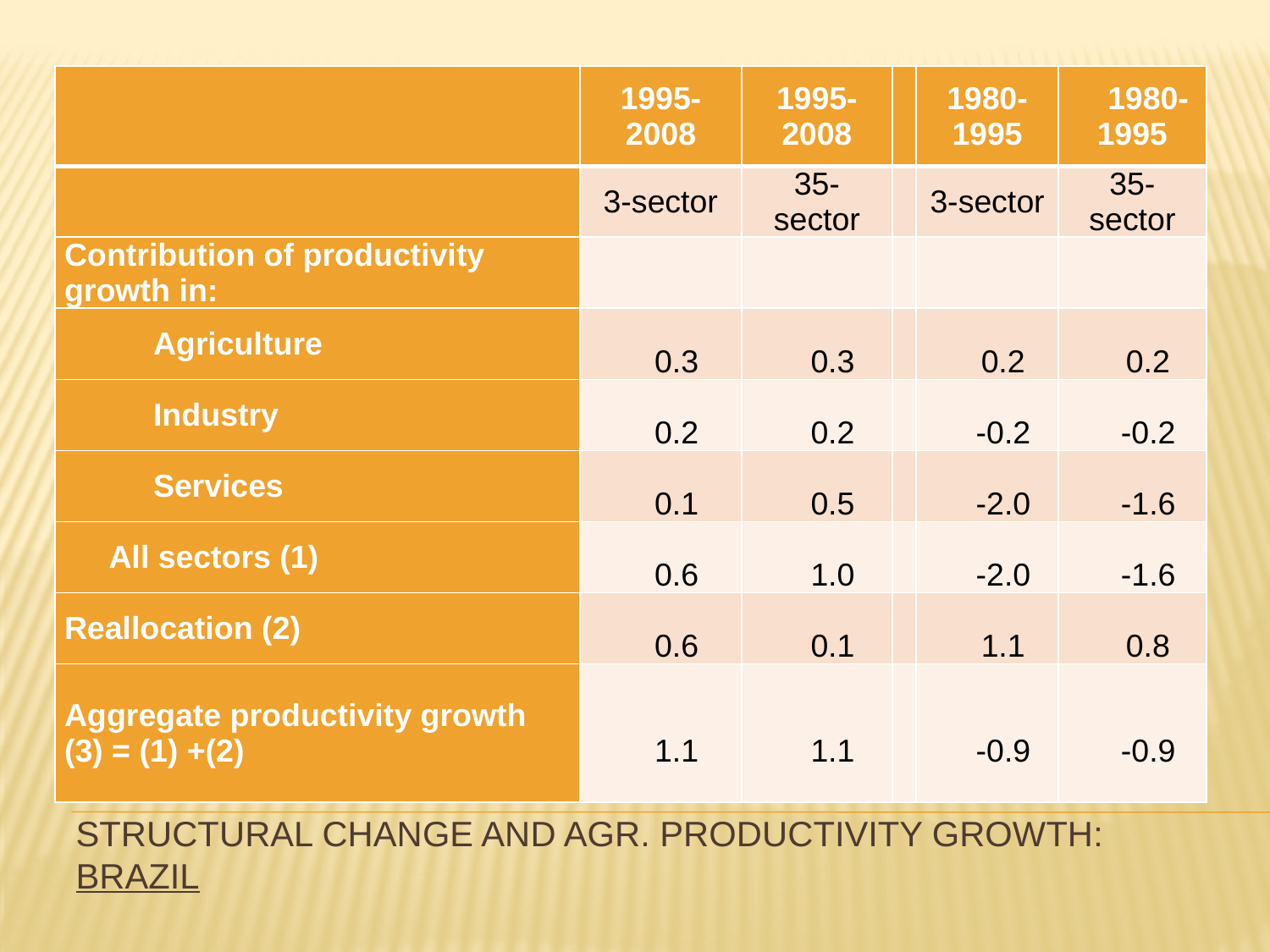

|  | 1995- 2008 | 1995-2008 |  | 1980- 1995 | 1980-1995 |
| --- | --- | --- | --- | --- | --- |
|  | 3-sector | 35-sector |  | 3-sector | 35-sector |
| Contribution of productivity growth in: |  |  |  |  |  |
| Agriculture | 0.3 | 0.3 |  | 0.2 | 0.2 |
| Industry | 0.2 | 0.2 |  | -0.2 | -0.2 |
| Services | 0.1 | 0.5 |  | -2.0 | -1.6 |
| All sectors (1) | 0.6 | 1.0 |  | -2.0 | -1.6 |
| Reallocation (2) | 0.6 | 0.1 |  | 1.1 | 0.8 |
| Aggregate productivity growth (3) = (1) +(2) | 1.1 | 1.1 |  | -0.9 | -0.9 |
# Structural change and agr. productivity growth: brazil